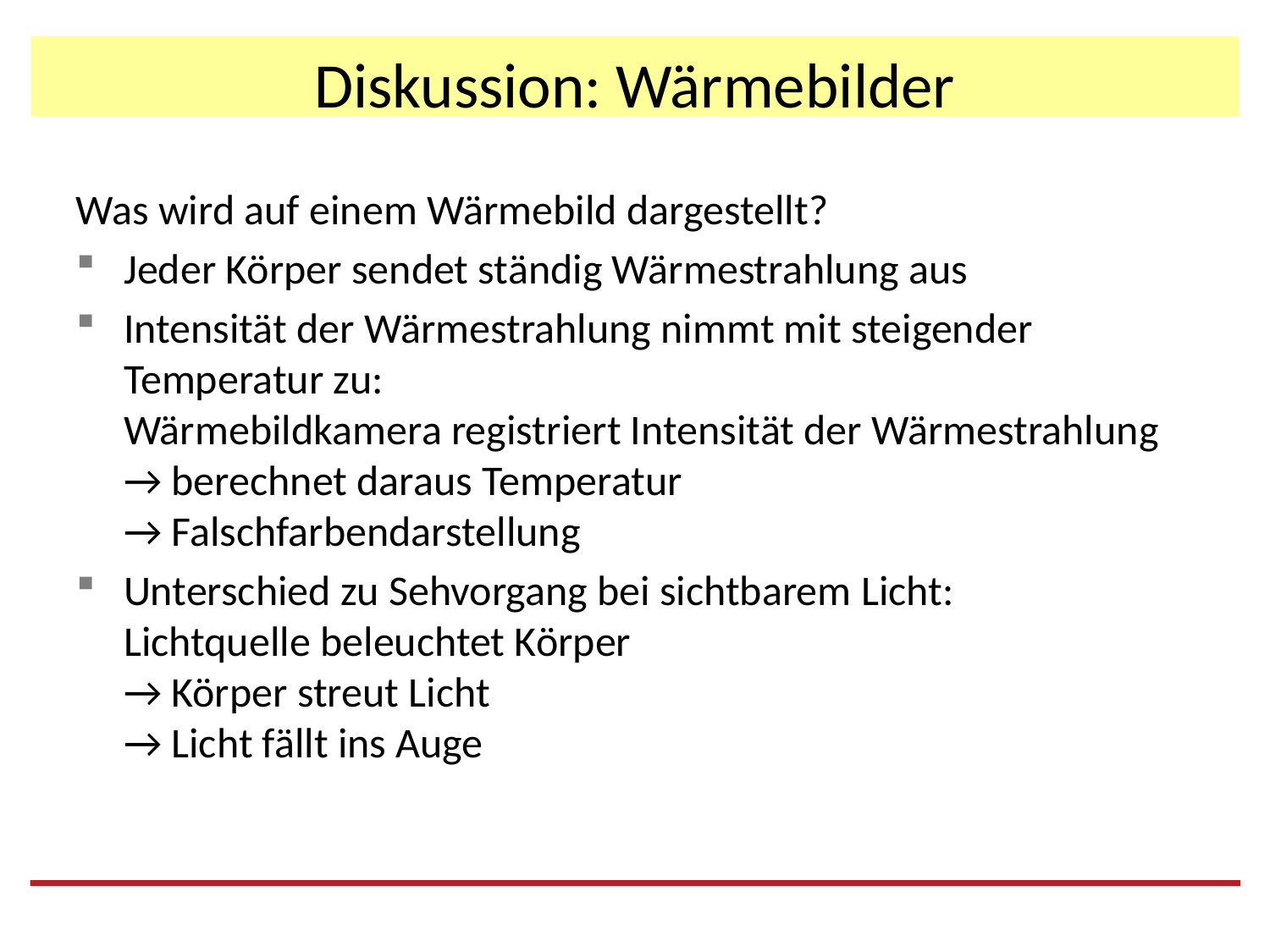

# Diskussion: Wärmebilder
Was wird auf einem Wärmebild dargestellt?
Jeder Körper sendet ständig Wärmestrahlung aus
Intensität der Wärmestrahlung nimmt mit steigender Temperatur zu:
Wärmebildkamera registriert Intensität der Wärmestrahlung
→ berechnet daraus Temperatur
→ Falschfarbendarstellung
Unterschied zu Sehvorgang bei sichtbarem Licht:
Lichtquelle beleuchtet Körper
→ Körper streut Licht
→ Licht fällt ins Auge